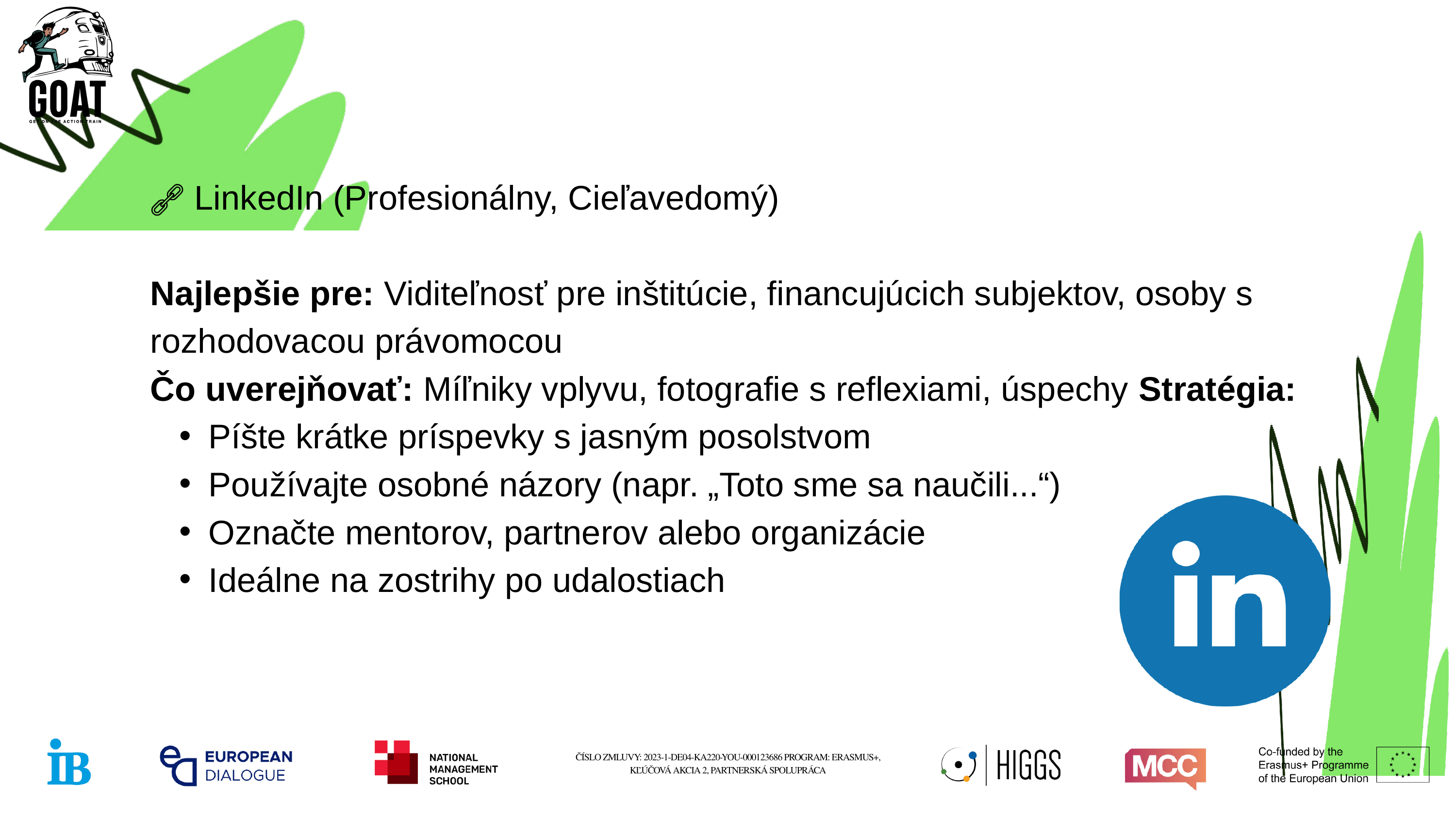

🔗 LinkedIn (Profesionálny, Cieľavedomý)

Najlepšie pre: Viditeľnosť pre inštitúcie, financujúcich subjektov, osoby s rozhodovacou právomocou
Čo uverejňovať: Míľniky vplyvu, fotografie s reflexiami, úspechy Stratégia:
Píšte krátke príspevky s jasným posolstvom
Používajte osobné názory (napr. „Toto sme sa naučili...“)
Označte mentorov, partnerov alebo organizácie
Ideálne na zostrihy po udalostiach

ČÍSLO ZMLUVY: 2023-1-DE04-KA220-YOU-000123686 PROGRAM: ERASMUS+, KĽÚČOVÁ AKCIA 2, PARTNERSKÁ SPOLUPRÁCA